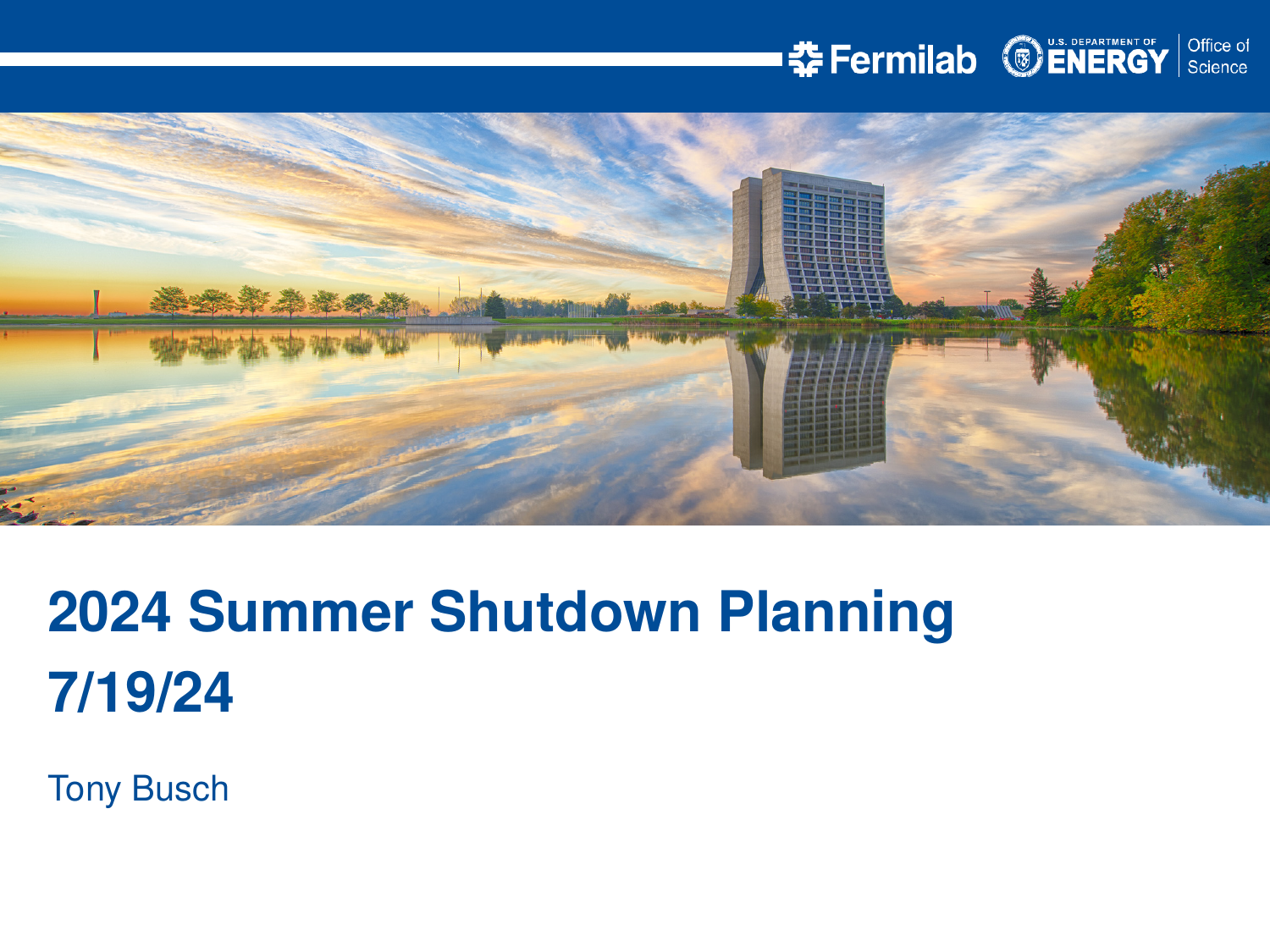

2024 Summer Shutdown Planning
7/19/24
Tony Busch